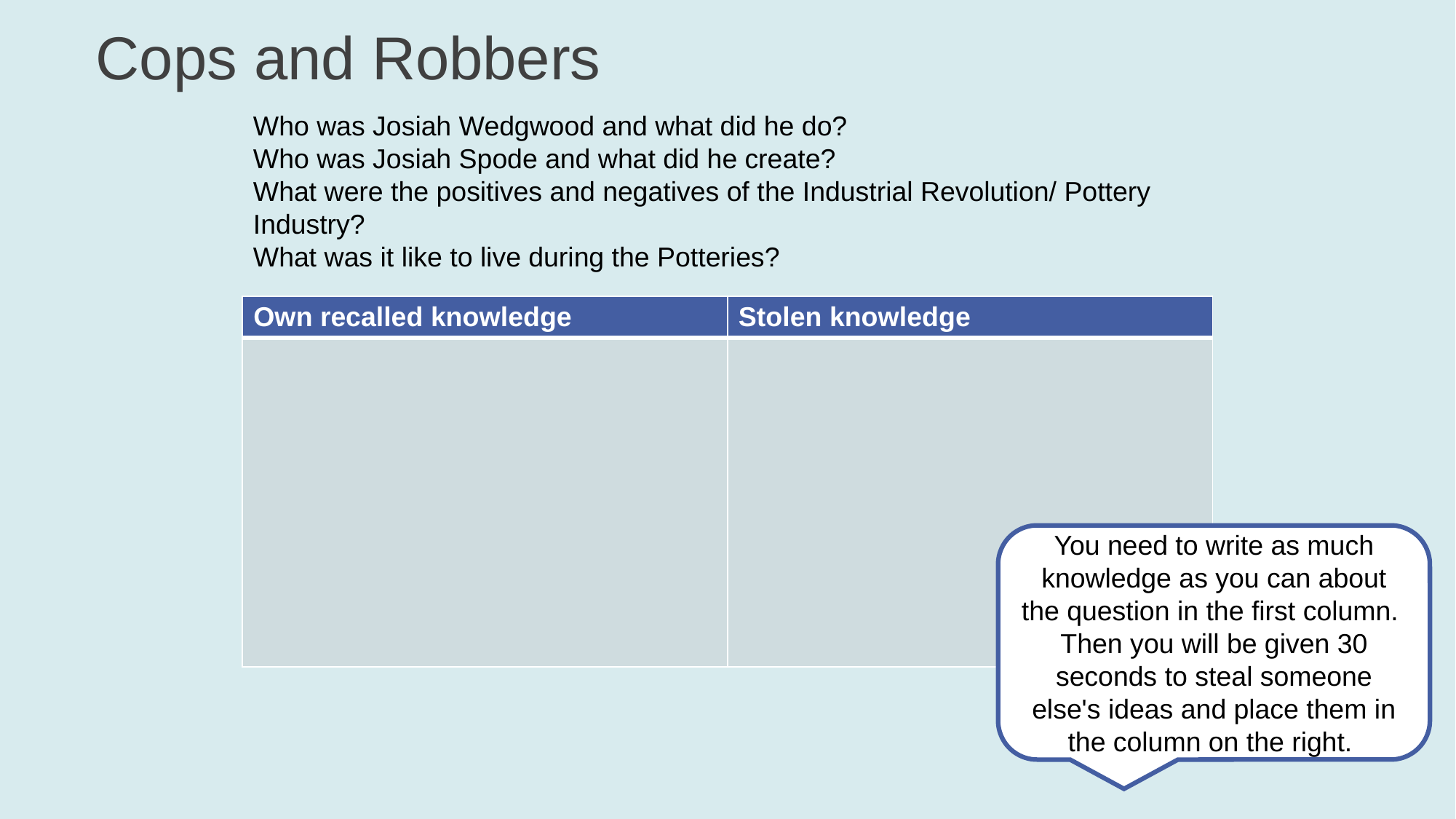

# Cops and Robbers
Who was Josiah Wedgwood and what did he do?
Who was Josiah Spode and what did he create?
What were the positives and negatives of the Industrial Revolution/ Pottery Industry?
What was it like to live during the Potteries?
| Own recalled knowledge | Stolen knowledge |
| --- | --- |
|  |  |
You need to write as much knowledge as you can about the question in the first column.
Then you will be given 30 seconds to steal someone else's ideas and place them in the column on the right.